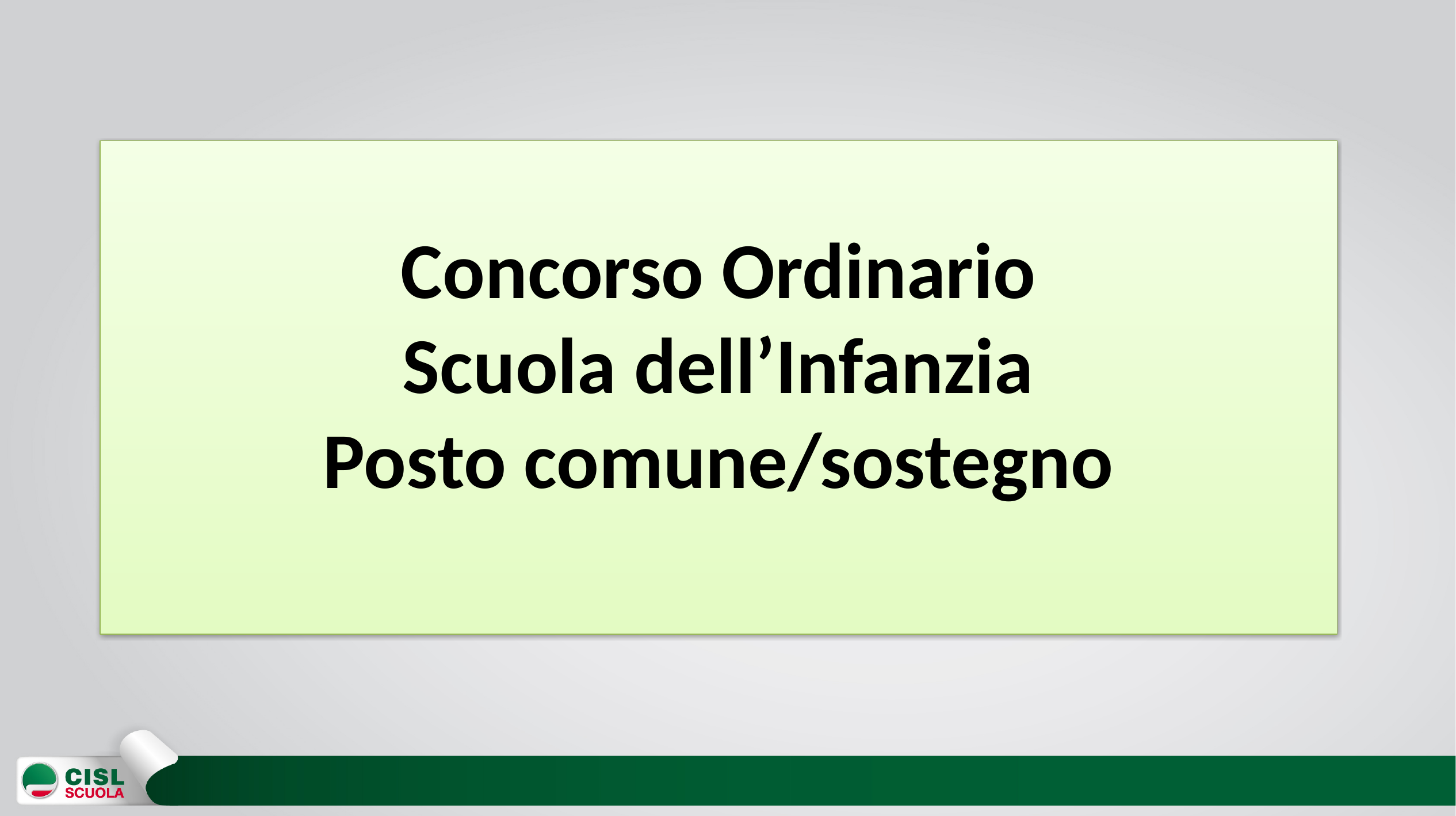

# Concorso Ordinario Scuola dell’Infanzia Posto comune/sostegno